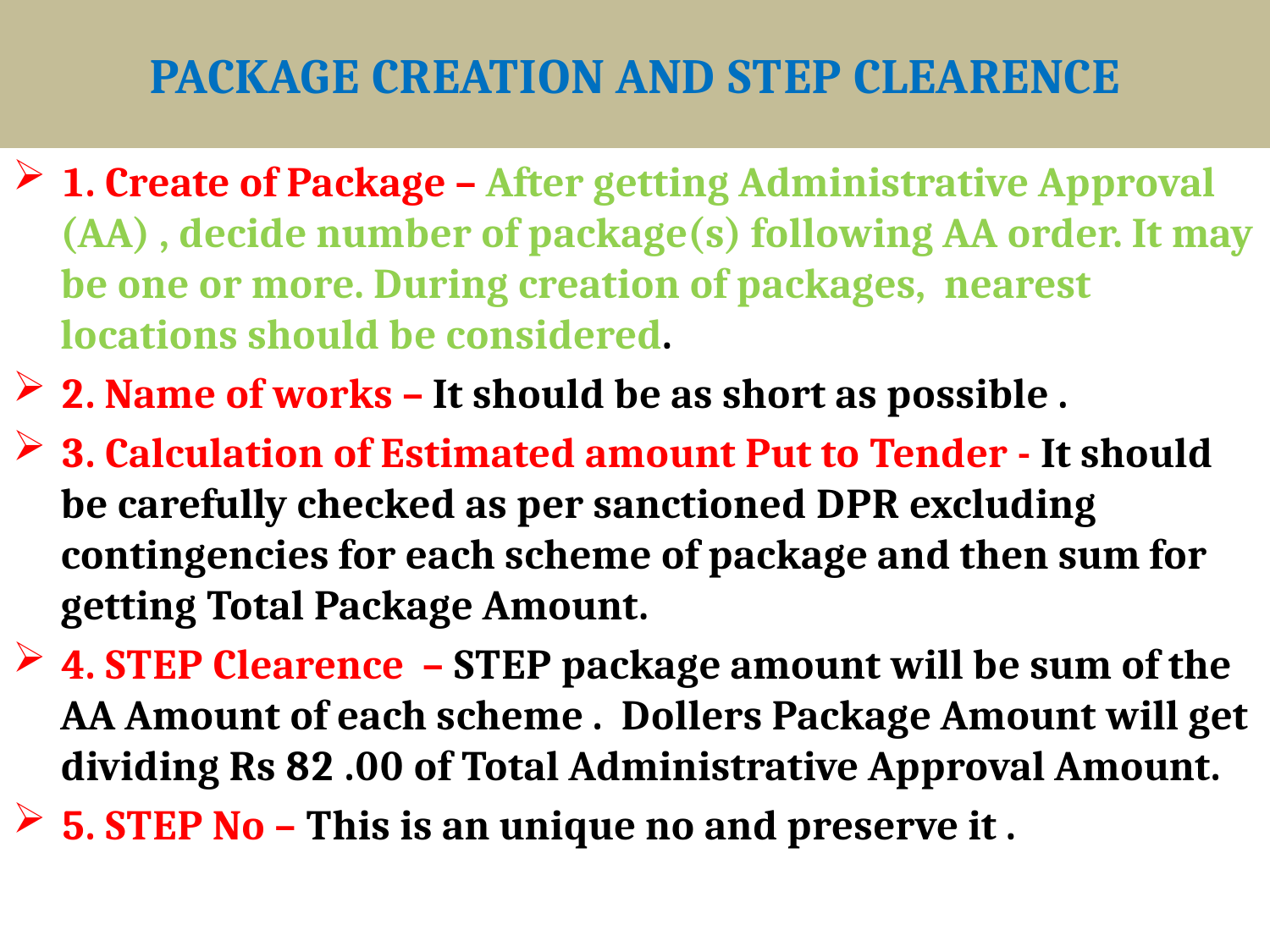

# PACKAGE CREATION AND STEP CLEARENCE
1. Create of Package – After getting Administrative Approval (AA) , decide number of package(s) following AA order. It may be one or more. During creation of packages,  nearest locations should be considered.
2. Name of works – It should be as short as possible .
3. Calculation of Estimated amount Put to Tender - It should be carefully checked as per sanctioned DPR excluding contingencies for each scheme of package and then sum for getting Total Package Amount.
4. STEP Clearence  – STEP package amount will be sum of the AA Amount of each scheme .  Dollers Package Amount will get dividing Rs 82 .00 of Total Administrative Approval Amount.
5. STEP No – This is an unique no and preserve it .